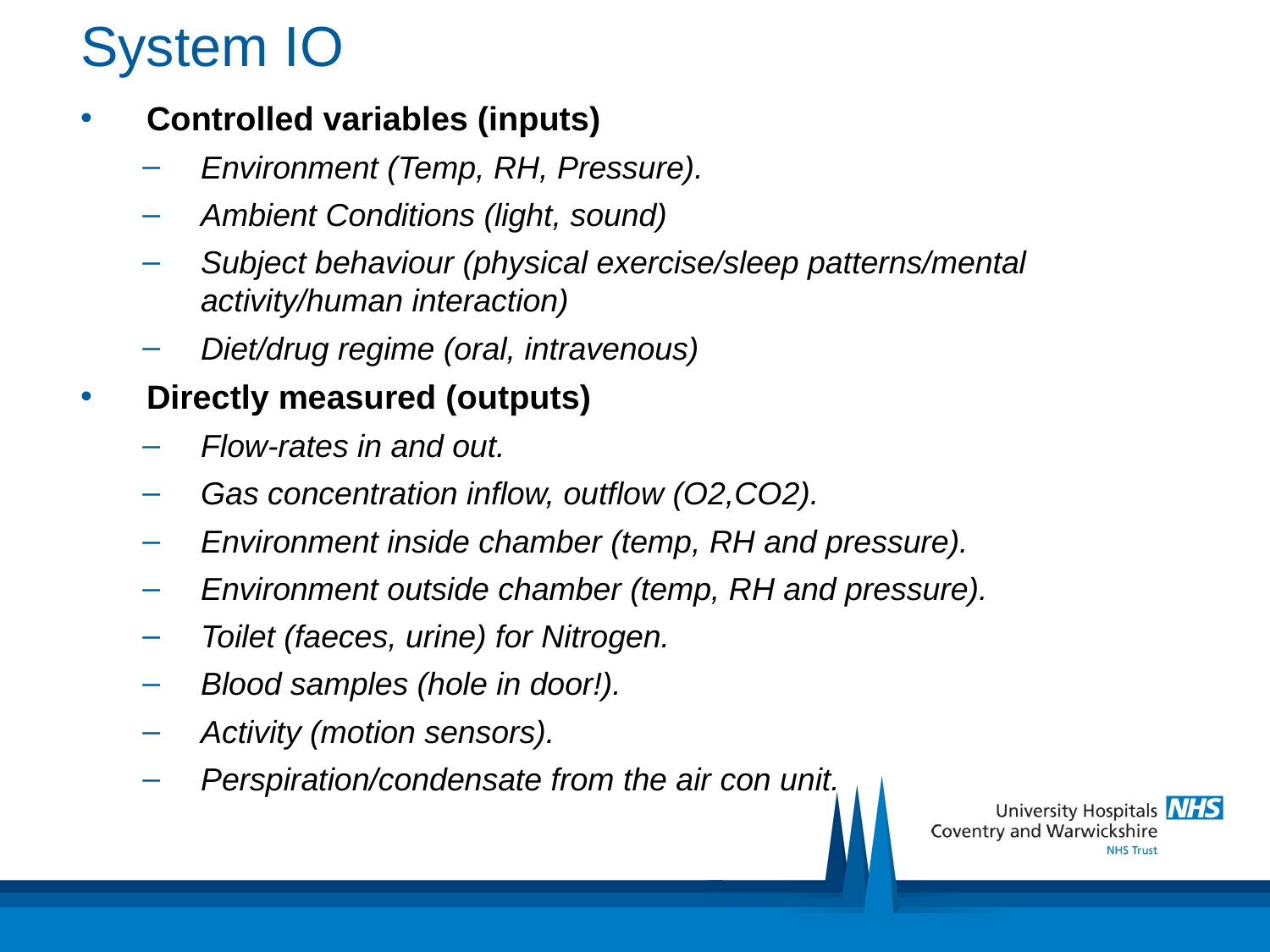

# System IO
Controlled variables (inputs)
Environment (Temp, RH, Pressure).
Ambient Conditions (light, sound)
Subject behaviour (physical exercise/sleep patterns/mental activity/human interaction)
Diet/drug regime (oral, intravenous)
Directly measured (outputs)
Flow-rates in and out.
Gas concentration inflow, outflow (O2,CO2).
Environment inside chamber (temp, RH and pressure).
Environment outside chamber (temp, RH and pressure).
Toilet (faeces, urine) for Nitrogen.
Blood samples (hole in door!).
Activity (motion sensors).
Perspiration/condensate from the air con unit.